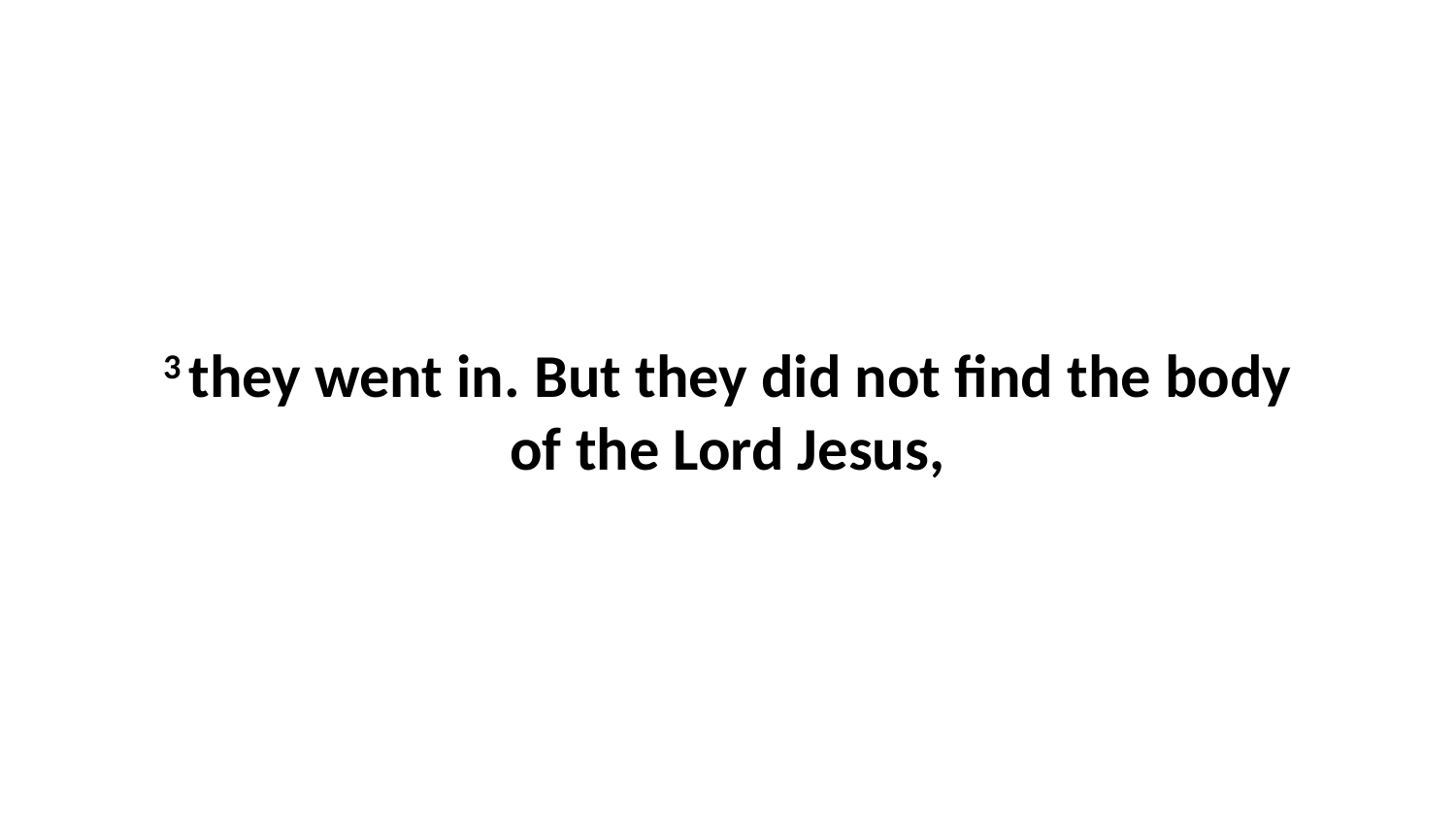

3 they went in. But they did not find the body of the Lord Jesus,